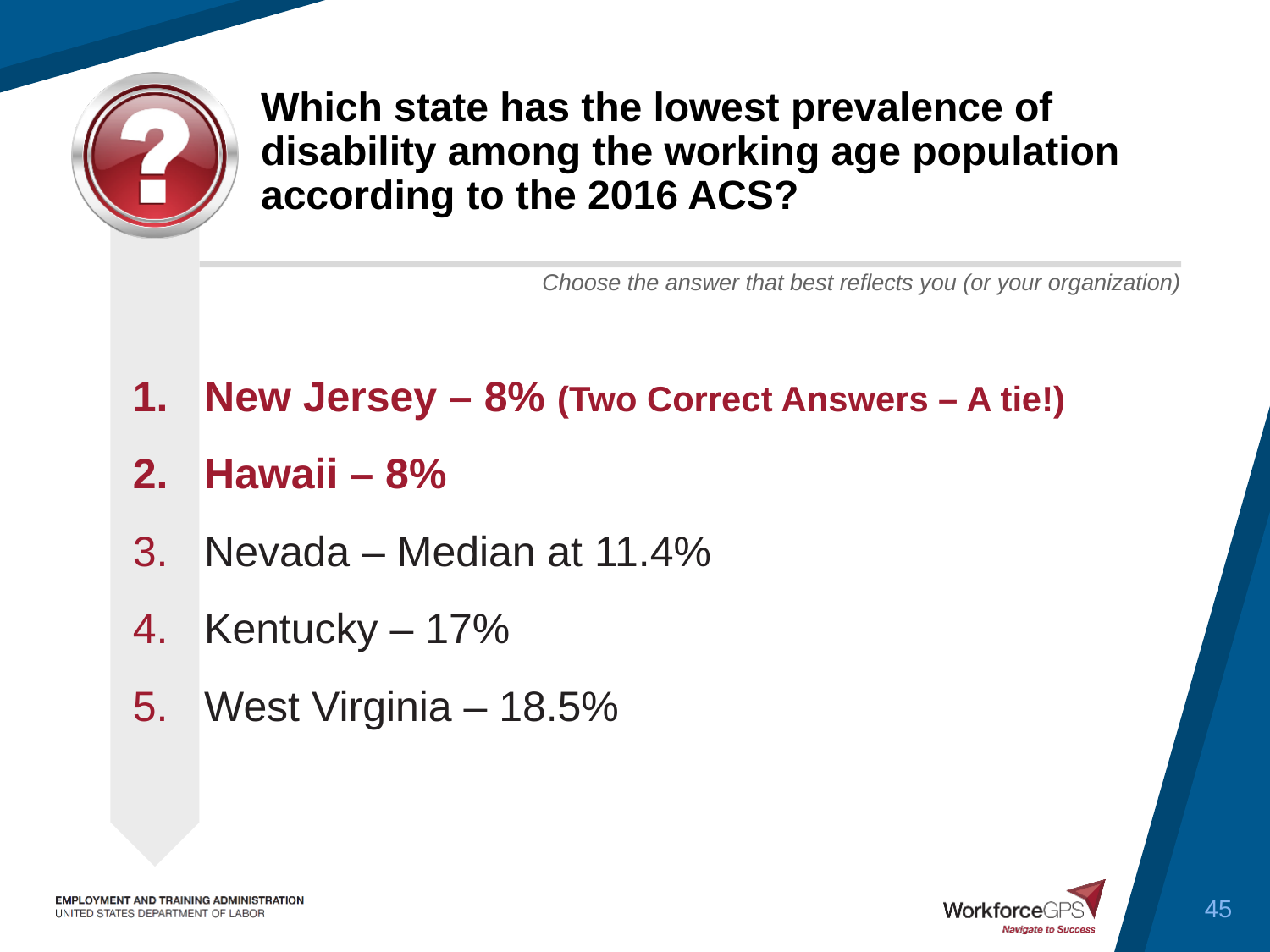

# Which state has the lowest prevalence of disability among the working age population according to the 2016 ACS?
New Jersey – 8% (Two Correct Answers – A tie!)
Hawaii – 8%
Nevada – Median at 11.4%
Kentucky – 17%
West Virginia – 18.5%

45